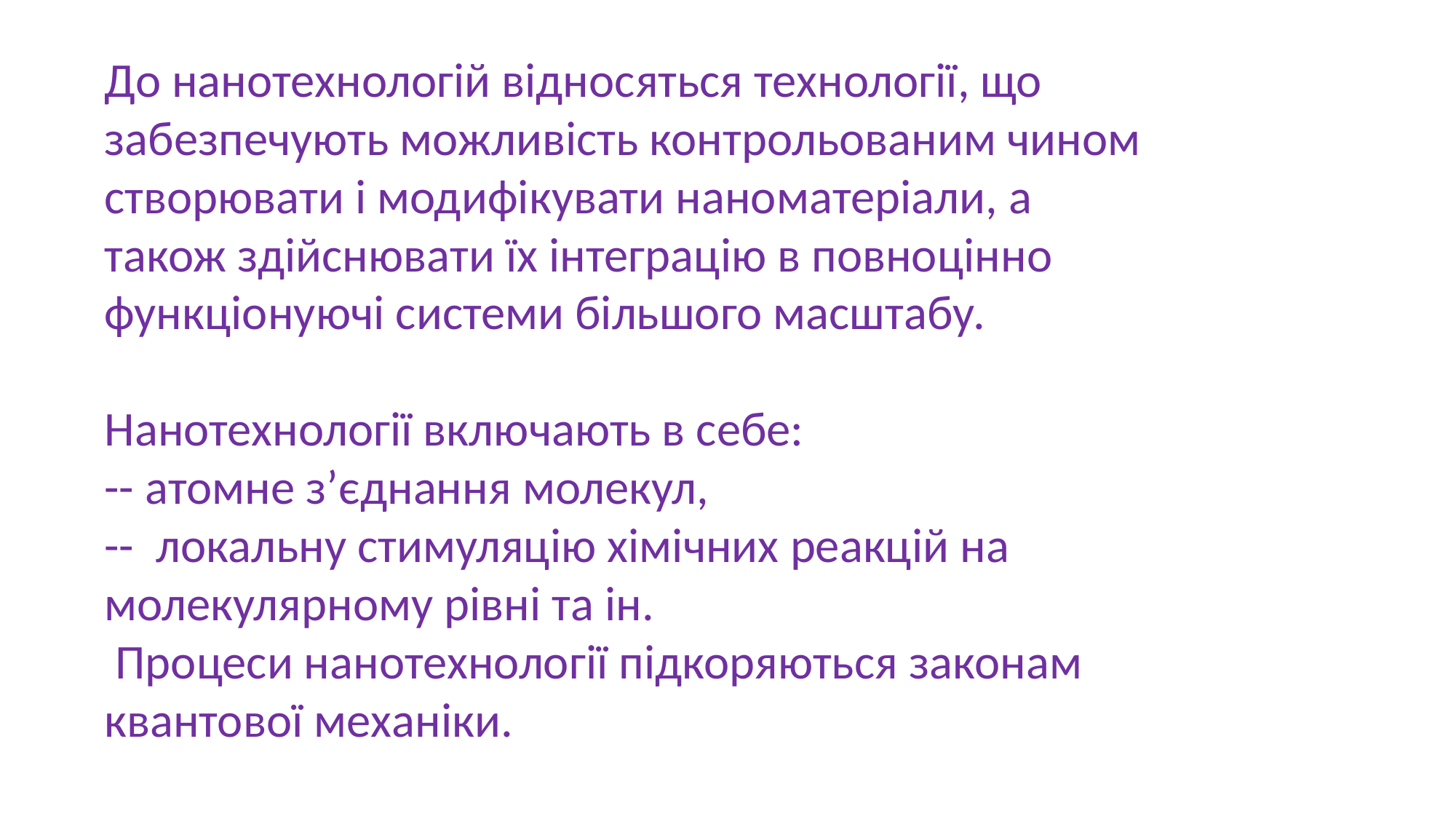

До нанотехнологій відносяться технології, що забезпечують можливість контрольованим чином створювати і модифікувати наноматеріали, а також здійснювати їх інтеграцію в повноцінно функціонуючі системи більшого масштабу.

Нанотехнології включають в себе:
-- атомне з’єднання молекул,
--  локальну стимуляцію хімічних реакцій на молекулярному рівні та ін.
 Процеси нанотехнології підкоряються законам квантової механіки.